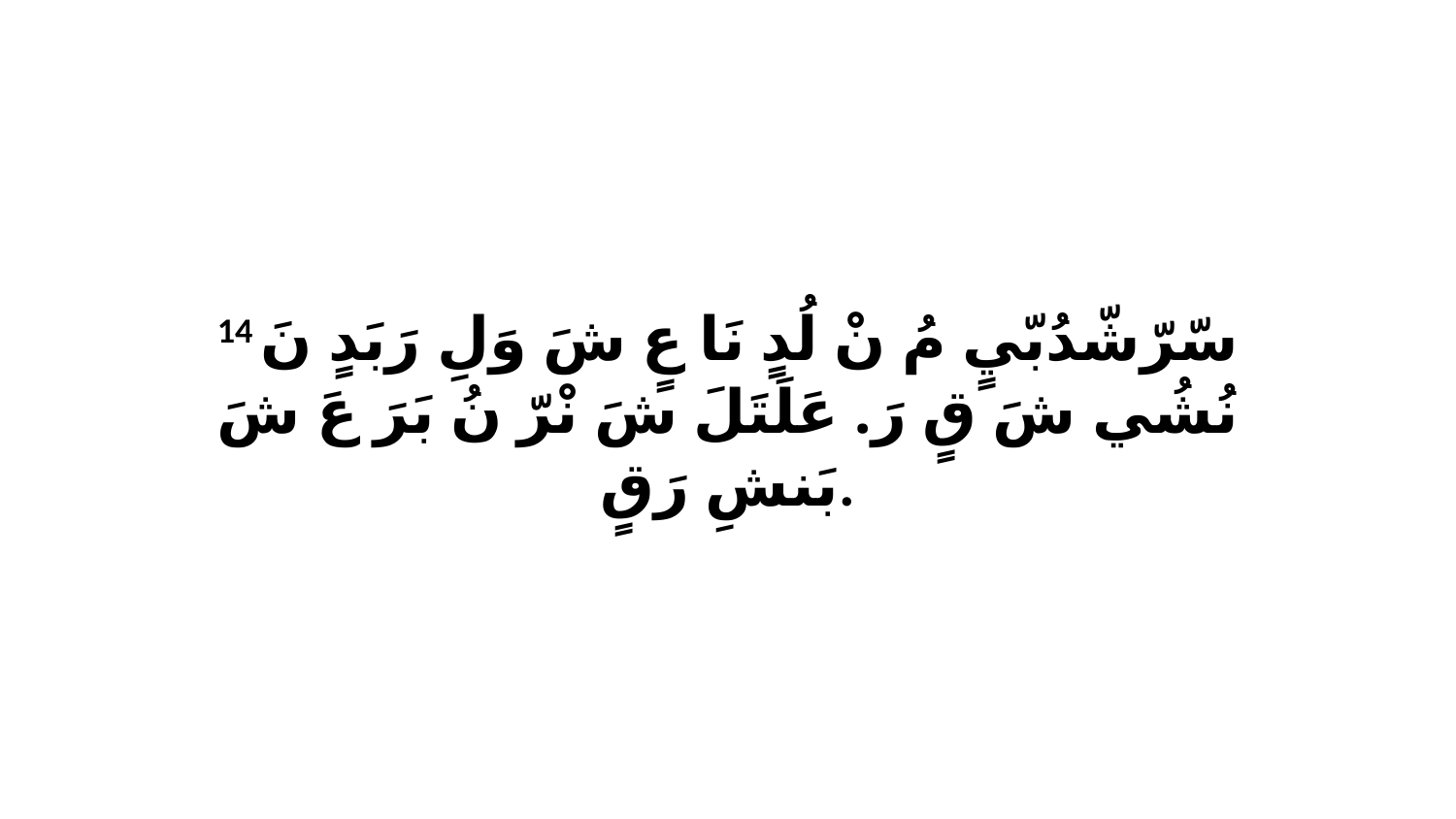

14 سّرّشّدُبّيٍ مُ نْ لُدٍ نَا عٍ شَ وَلِ رَبَدٍ نَ نُشُي شَ قٍ رَ. عَلَتَلَ شَ نْرّ نُ بَرَ عَ شَ بَنشِ رَقٍ.